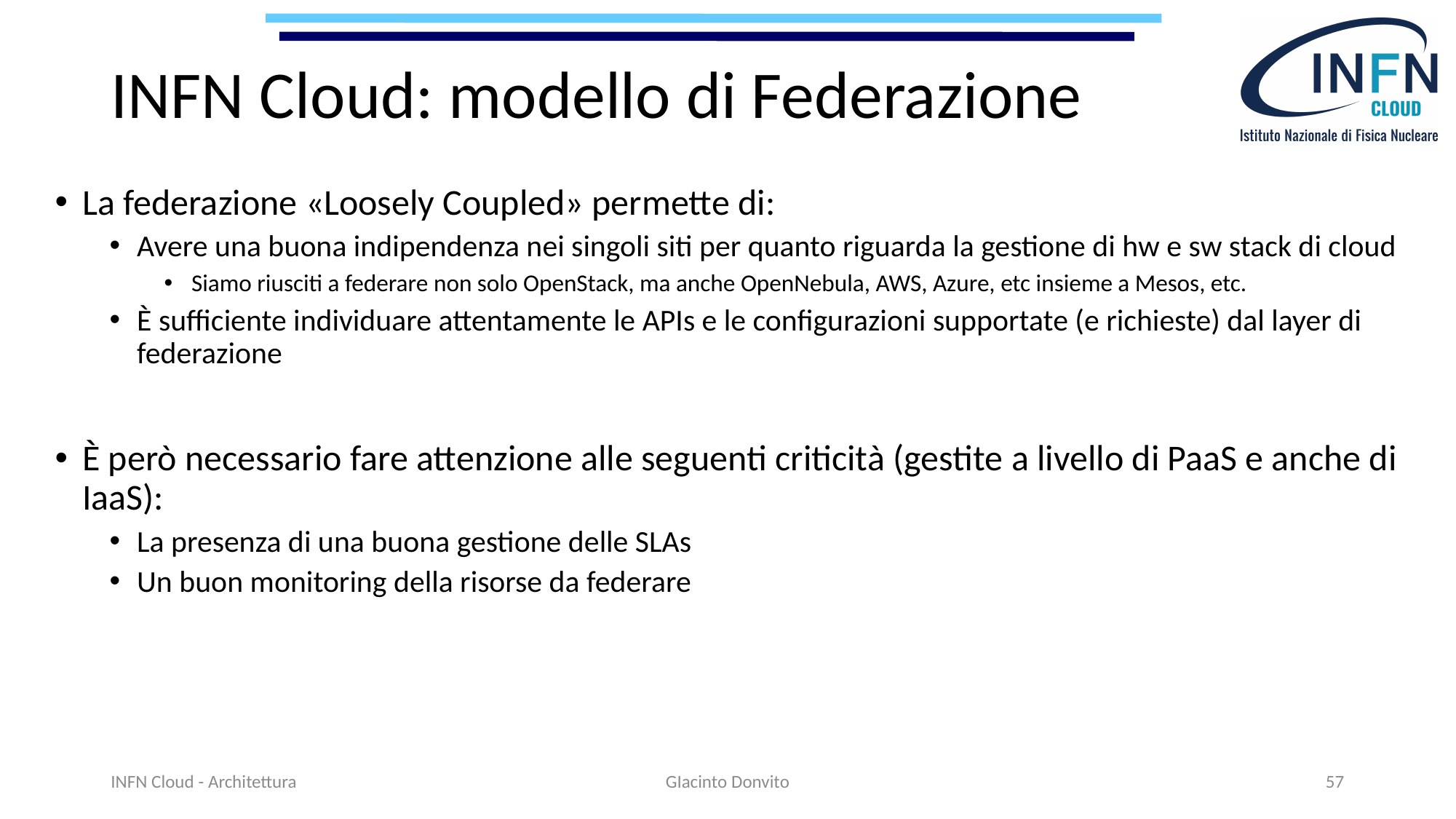

# INFN Cloud: modello di Federazione
La federazione «Loosely Coupled» permette di:
Avere una buona indipendenza nei singoli siti per quanto riguarda la gestione di hw e sw stack di cloud
Siamo riusciti a federare non solo OpenStack, ma anche OpenNebula, AWS, Azure, etc insieme a Mesos, etc.
È sufficiente individuare attentamente le APIs e le configurazioni supportate (e richieste) dal layer di federazione

È però necessario fare attenzione alle seguenti criticità (gestite a livello di PaaS e anche di IaaS):
La presenza di una buona gestione delle SLAs
Un buon monitoring della risorse da federare
INFN Cloud - Architettura
GIacinto Donvito
57